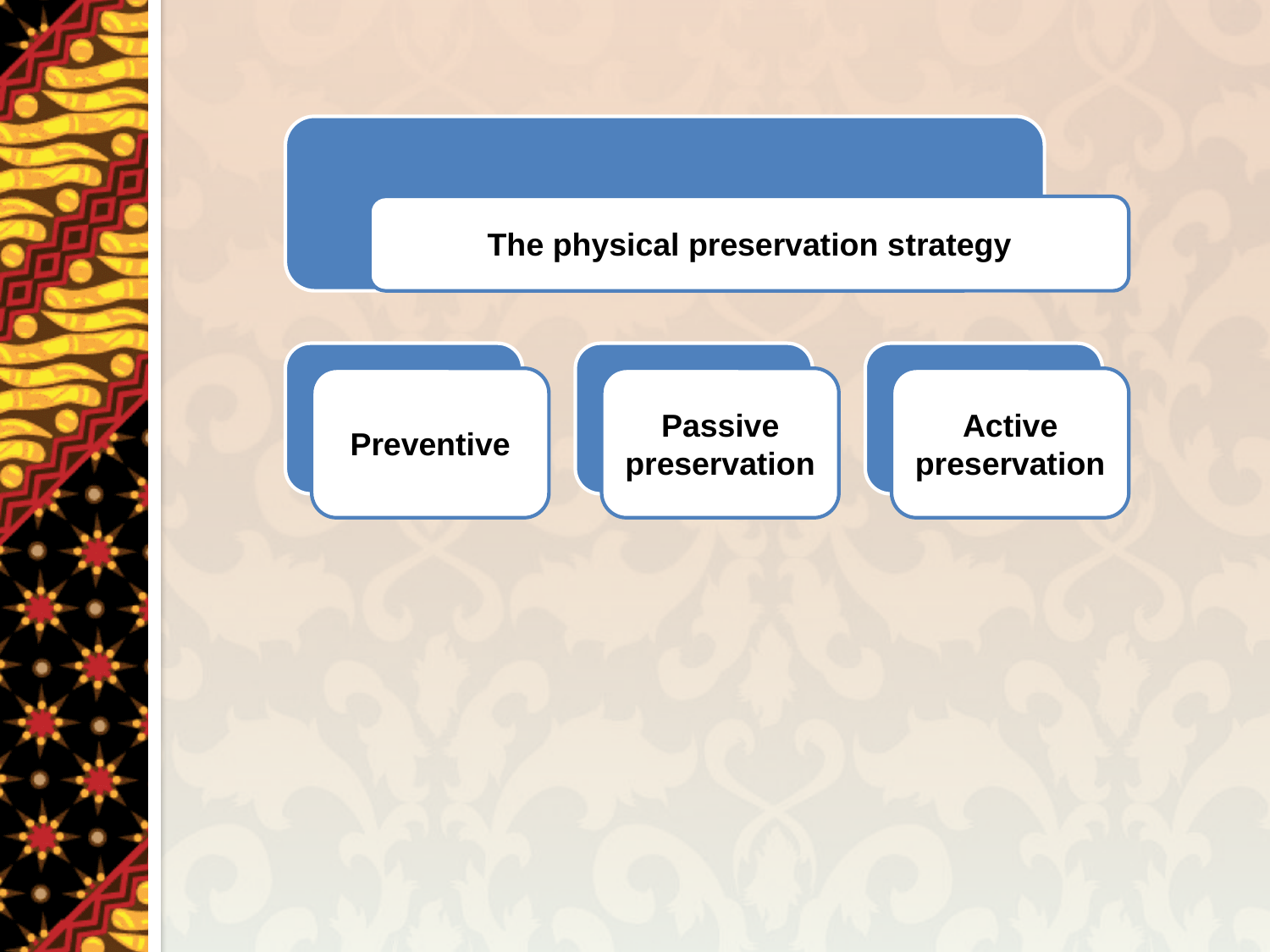

The physical preservation strategy
Preventive
Passive preservation
Active preservation